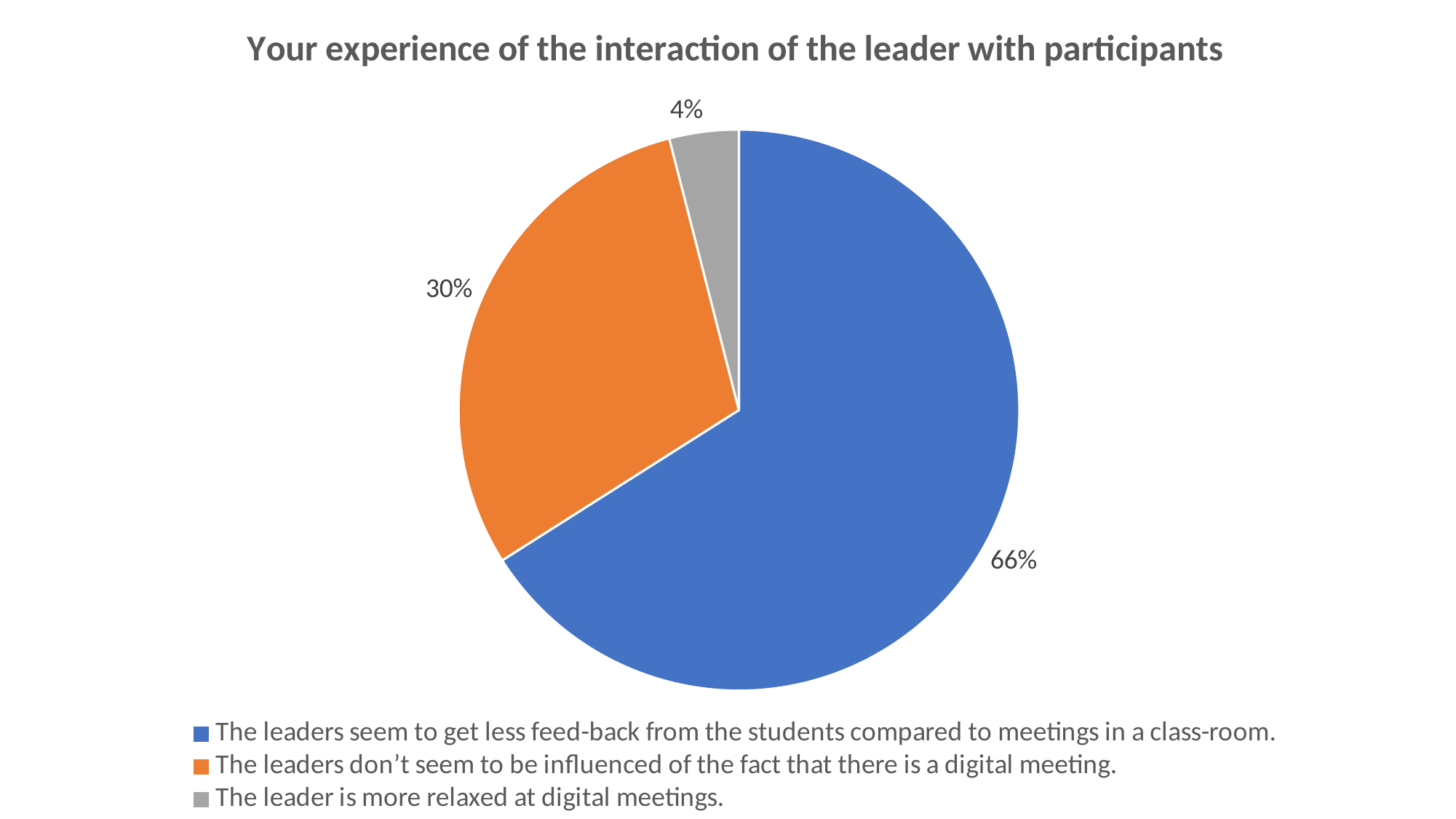

### Chart: Your experience of the interaction of the leader with participants

| Category | Your experience of the interaction of the leader with participants |
|---|---|
| The leaders seem to get less feed-back from the students compared to meetings in a class-room. | 0.66 |
| The leaders don’t seem to be influenced of the fact that there is a digital meeting. | 0.3 |
| The leader is more relaxed at digital meetings. | 0.04 |